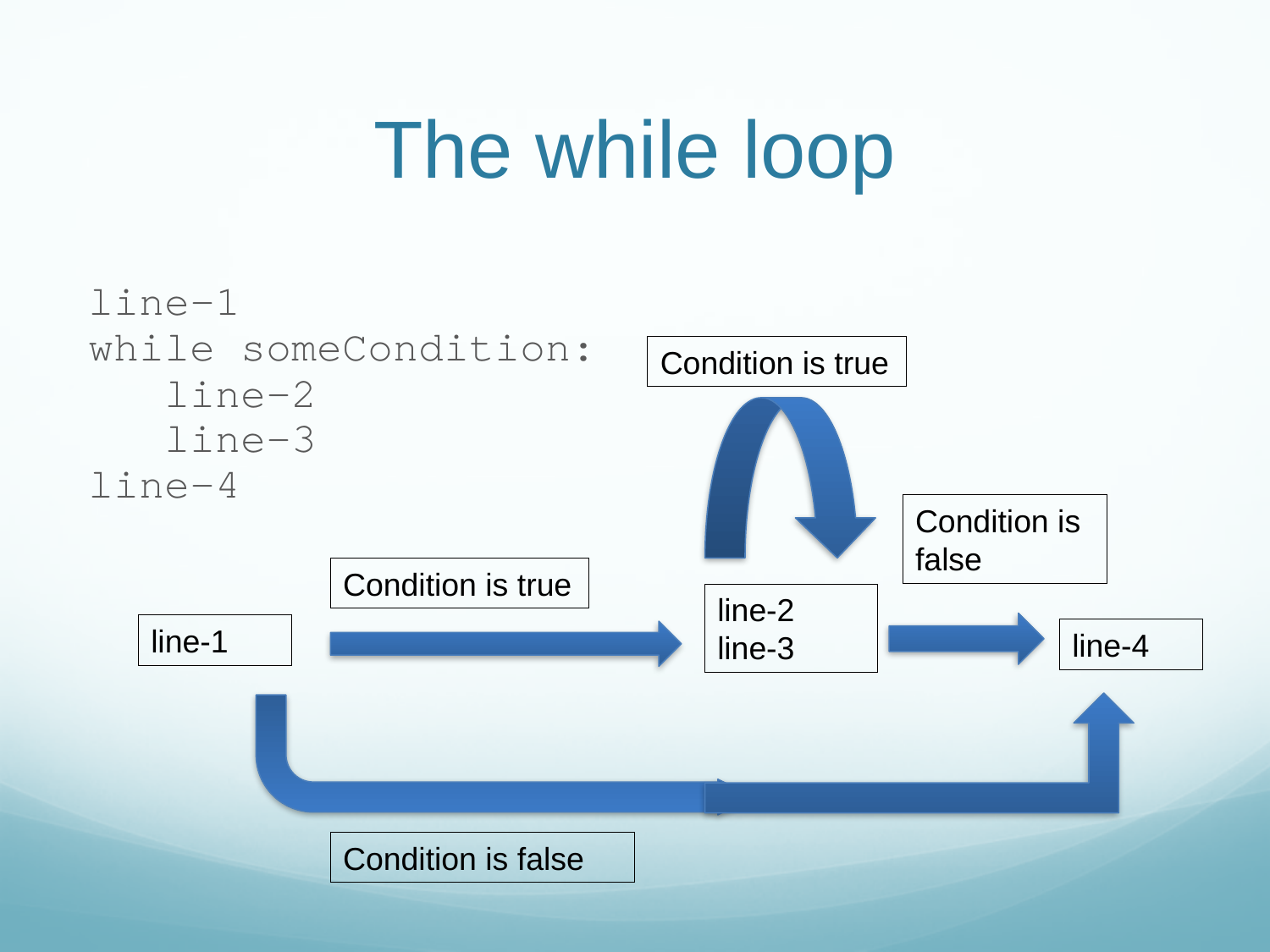

The while loop

line-1
while someCondition:
   line-2
   line-3
line-4
Condition is true

Condition is false
Condition is true
line-2
line-3

line-1
line-4

Condition is false